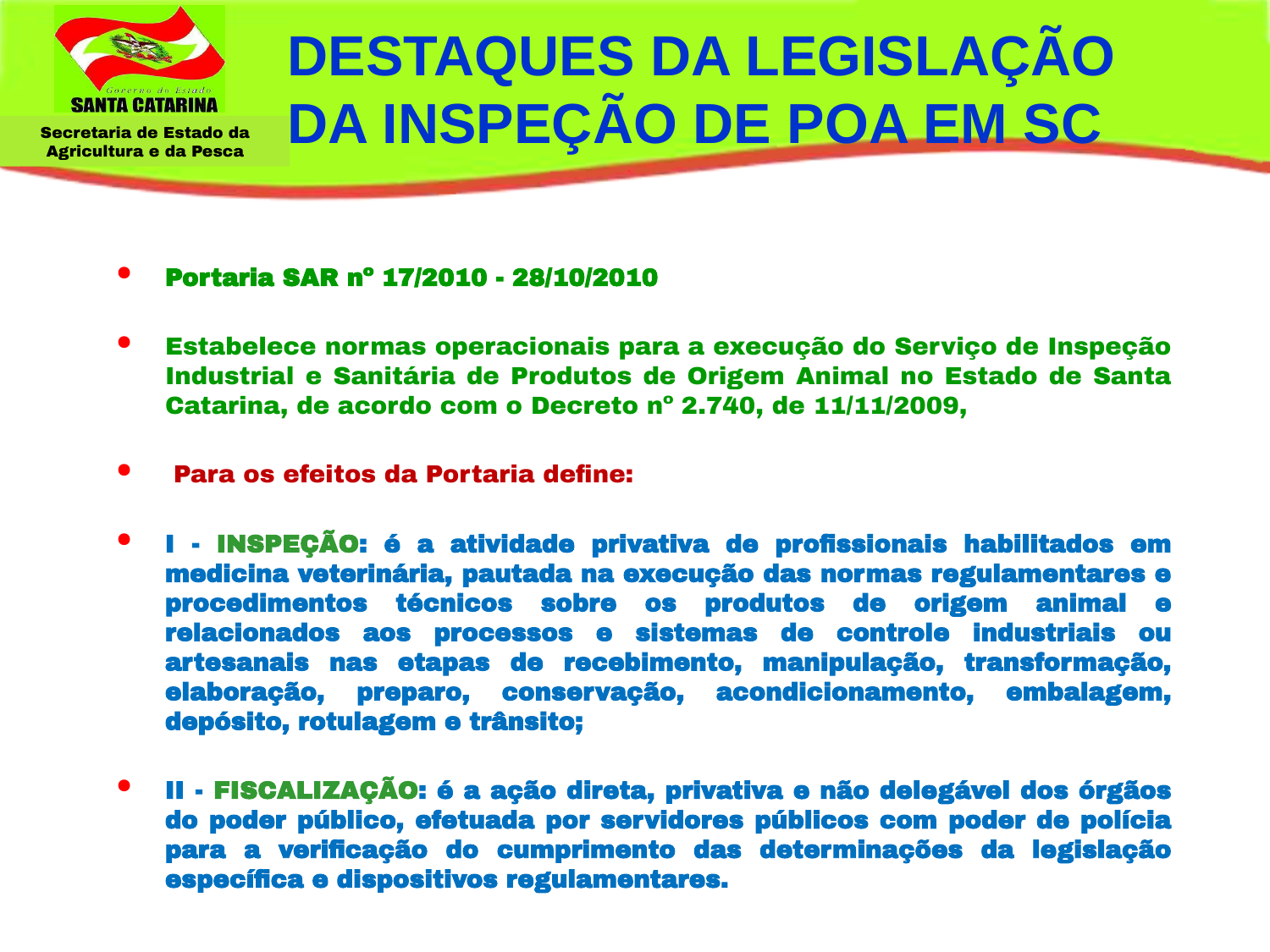

DESTAQUES DA LEGISLAÇÃO DA INSPEÇÃO DE POA EM SC

Portaria SAR nº 17/2010 - 28/10/2010

Estabelece normas operacionais para a execução do Serviço de Inspeção Industrial e Sanitária de Produtos de Origem Animal no Estado de Santa Catarina, de acordo com o Decreto nº 2.740, de 11/11/2009,

 Para os efeitos da Portaria define:

I - INSPEÇÃO: é a atividade privativa de profissionais habilitados em medicina veterinária, pautada na execução das normas regulamentares e procedimentos técnicos sobre os produtos de origem animal e relacionados aos processos e sistemas de controle industriais ou artesanais nas etapas de recebimento, manipulação, transformação, elaboração, preparo, conservação, acondicionamento, embalagem, depósito, rotulagem e trânsito;

II - FISCALIZAÇÃO: é a ação direta, privativa e não delegável dos órgãos do poder público, efetuada por servidores públicos com poder de polícia para a verificação do cumprimento das determinações da legislação específica e dispositivos regulamentares.